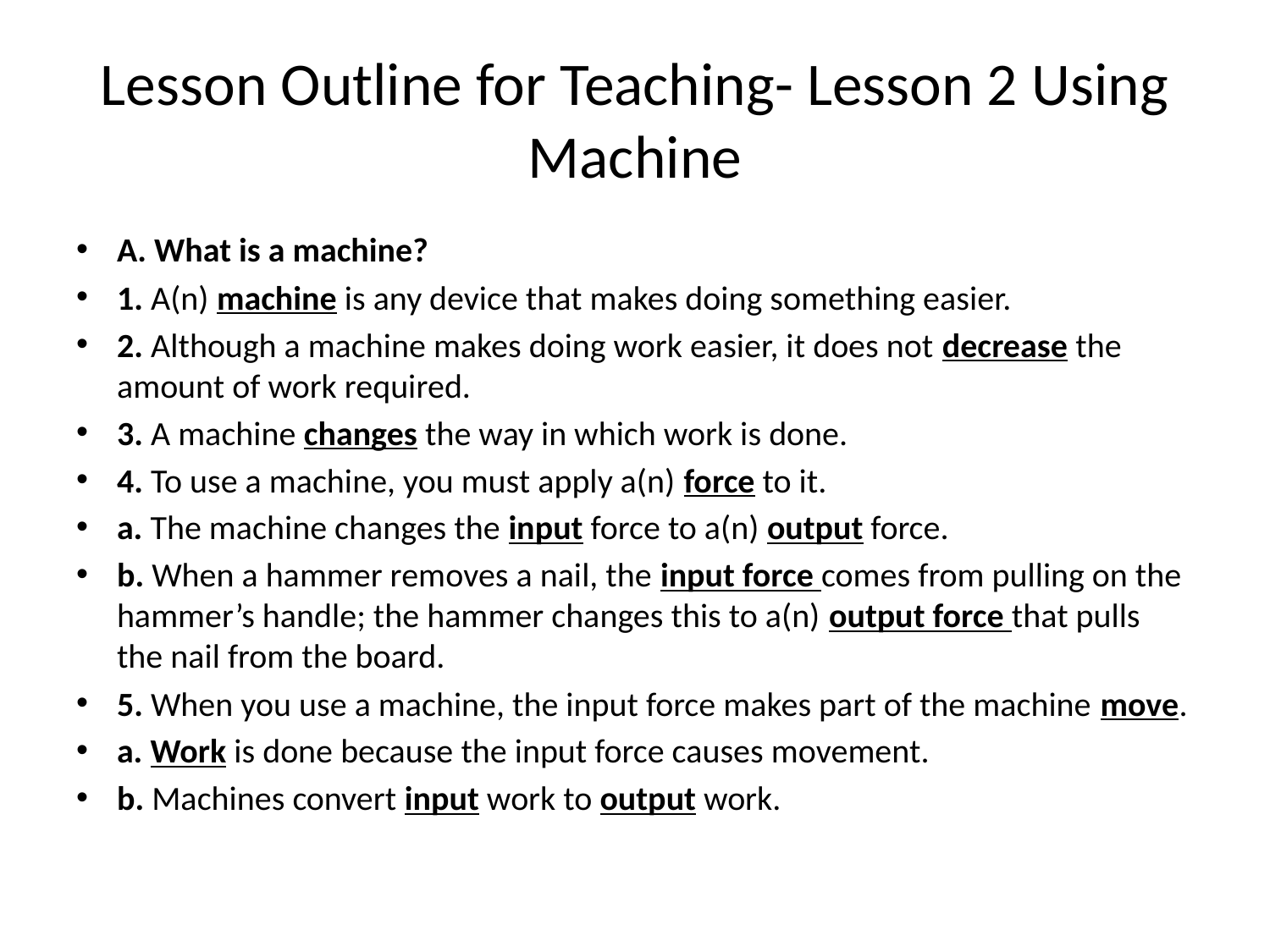

# Lesson Outline for Teaching- Lesson 2 Using Machine
A. What is a machine?
1. A(n) machine is any device that makes doing something easier.
2. Although a machine makes doing work easier, it does not decrease the amount of work required.
3. A machine changes the way in which work is done.
4. To use a machine, you must apply a(n) force to it.
a. The machine changes the input force to a(n) output force.
b. When a hammer removes a nail, the input force comes from pulling on the hammer’s handle; the hammer changes this to a(n) output force that pulls the nail from the board.
5. When you use a machine, the input force makes part of the machine move.
a. Work is done because the input force causes movement.
b. Machines convert input work to output work.